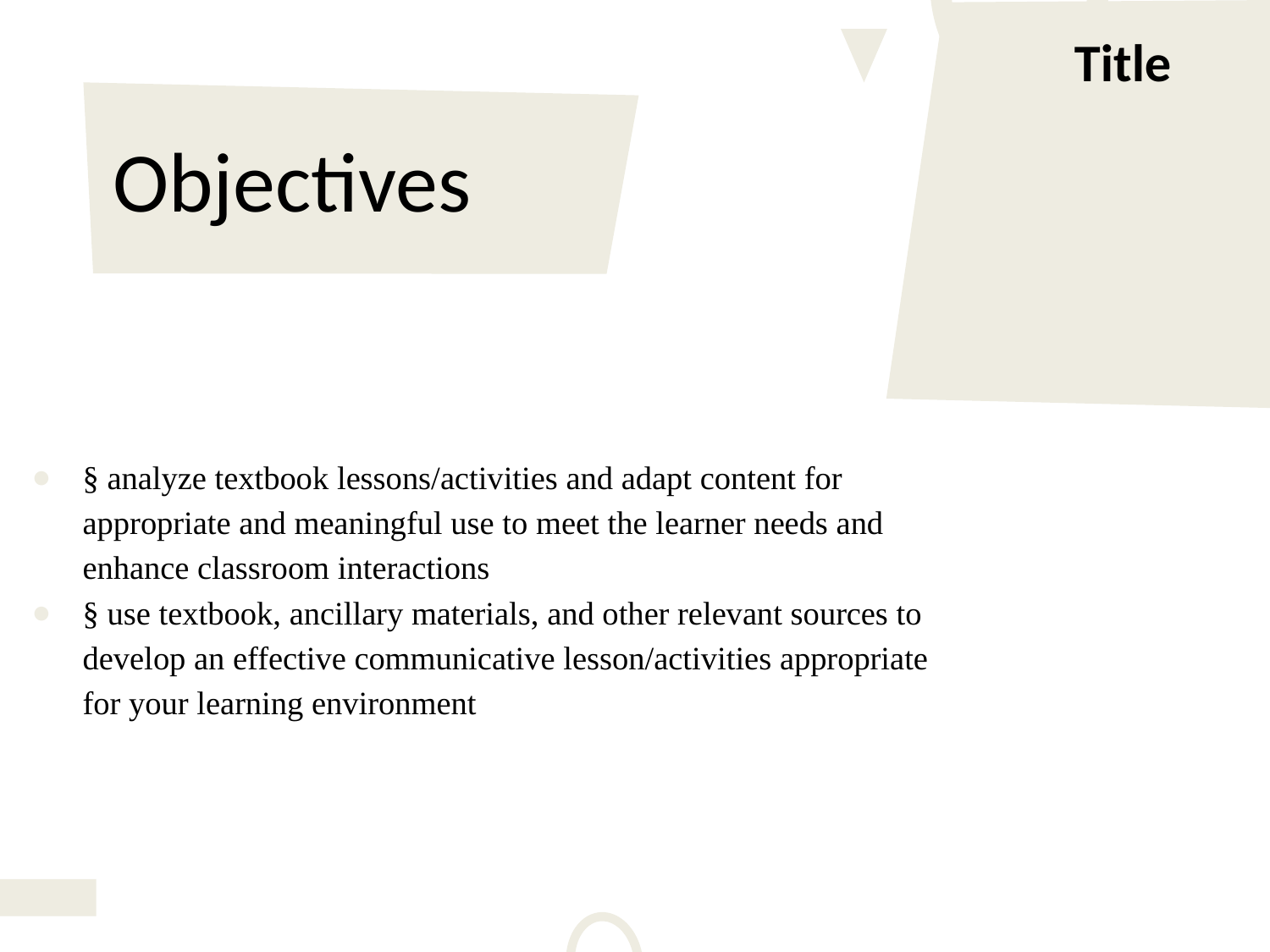

Title
# Objectives
§ analyze textbook lessons/activities and adapt content for appropriate and meaningful use to meet the learner needs and enhance classroom interactions
§ use textbook, ancillary materials, and other relevant sources to develop an effective communicative lesson/activities appropriate for your learning environment